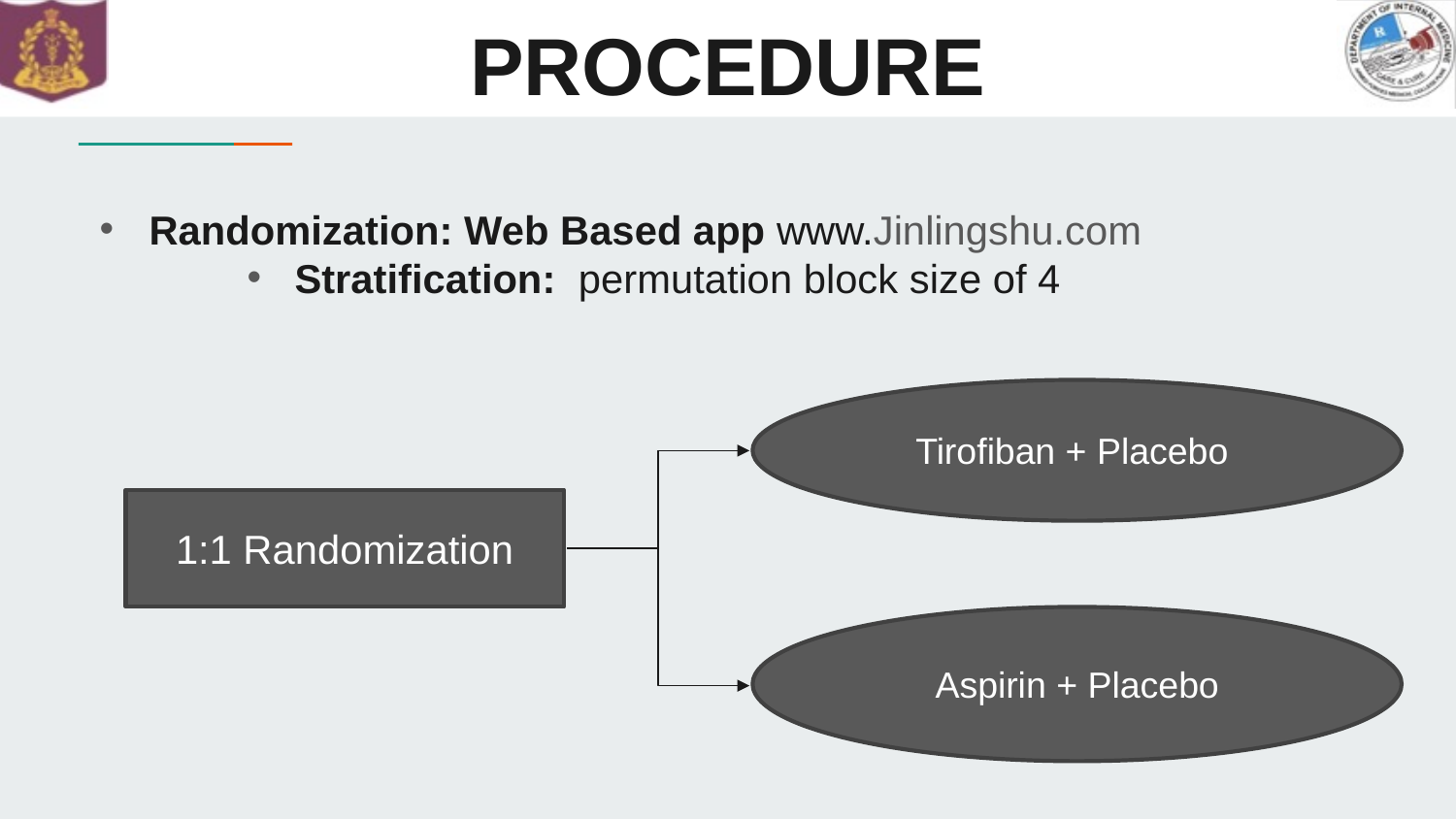

# PROCEDURE
Randomization: Web Based app www.Jinlingshu.com
Stratification:  permutation block size of 4

Tirofiban + Placebo
1:1 Randomization
Aspirin + Placebo